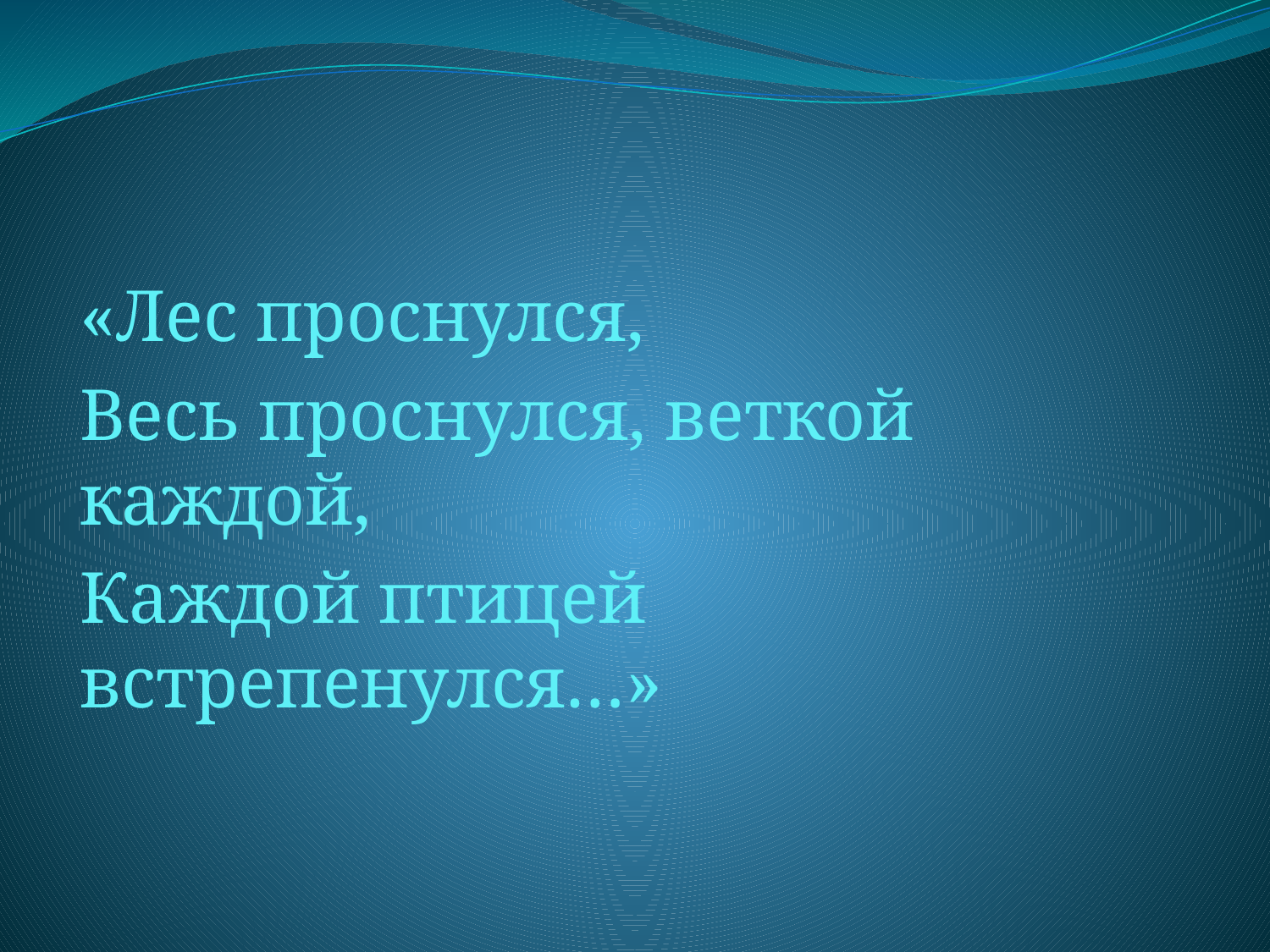

«Лес проснулся,
Весь проснулся, веткой каждой,
Каждой птицей встрепенулся…»